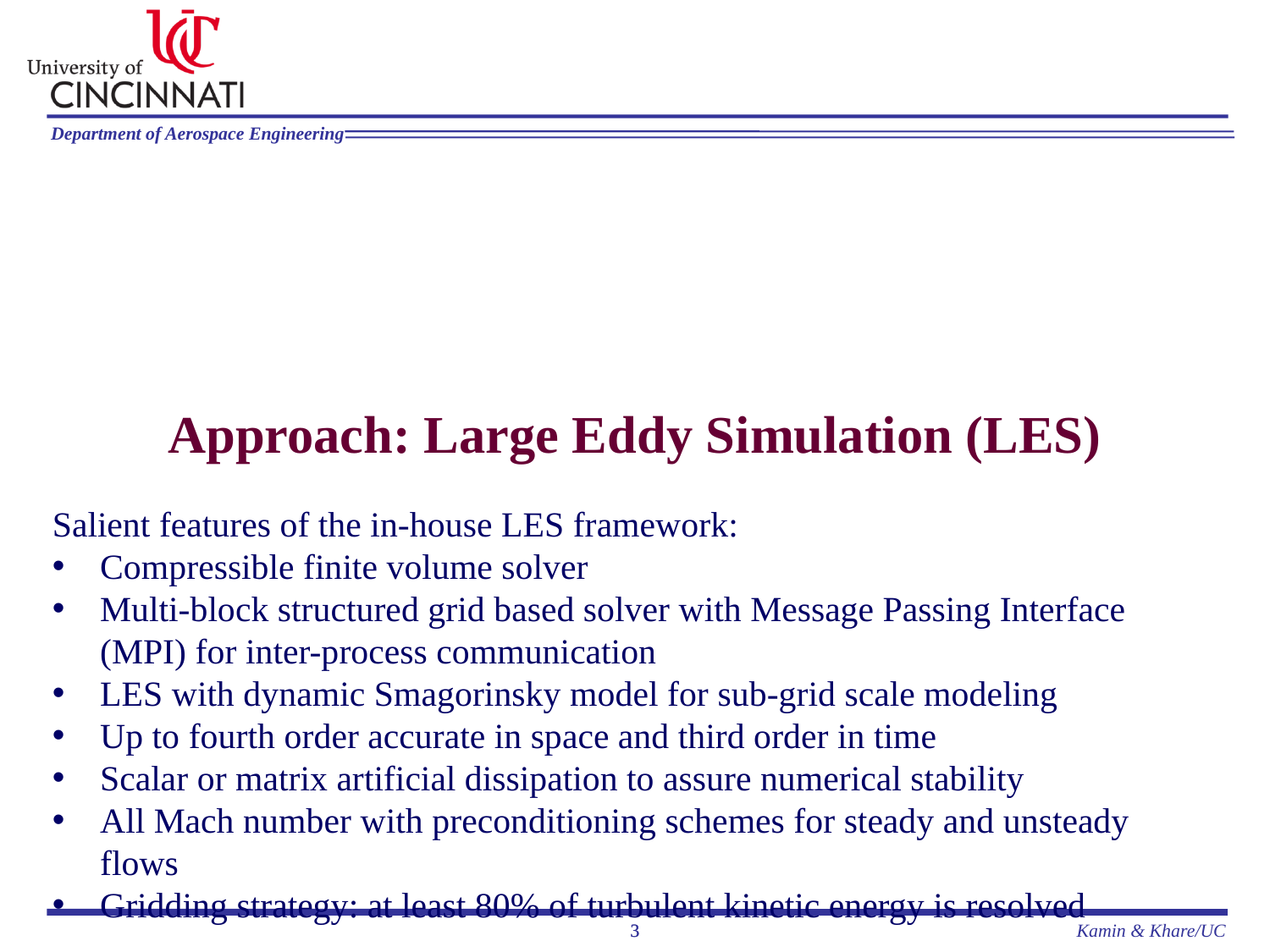

Approach: Large Eddy Simulation (LES)
Salient features of the in-house LES framework:
Compressible finite volume solver
Multi-block structured grid based solver with Message Passing Interface (MPI) for inter-process communication
LES with dynamic Smagorinsky model for sub-grid scale modeling
Up to fourth order accurate in space and third order in time
Scalar or matrix artificial dissipation to assure numerical stability
All Mach number with preconditioning schemes for steady and unsteady flows
Gridding strategy: at least 80% of turbulent kinetic energy is resolved

3
3
Kamin & Khare/UC